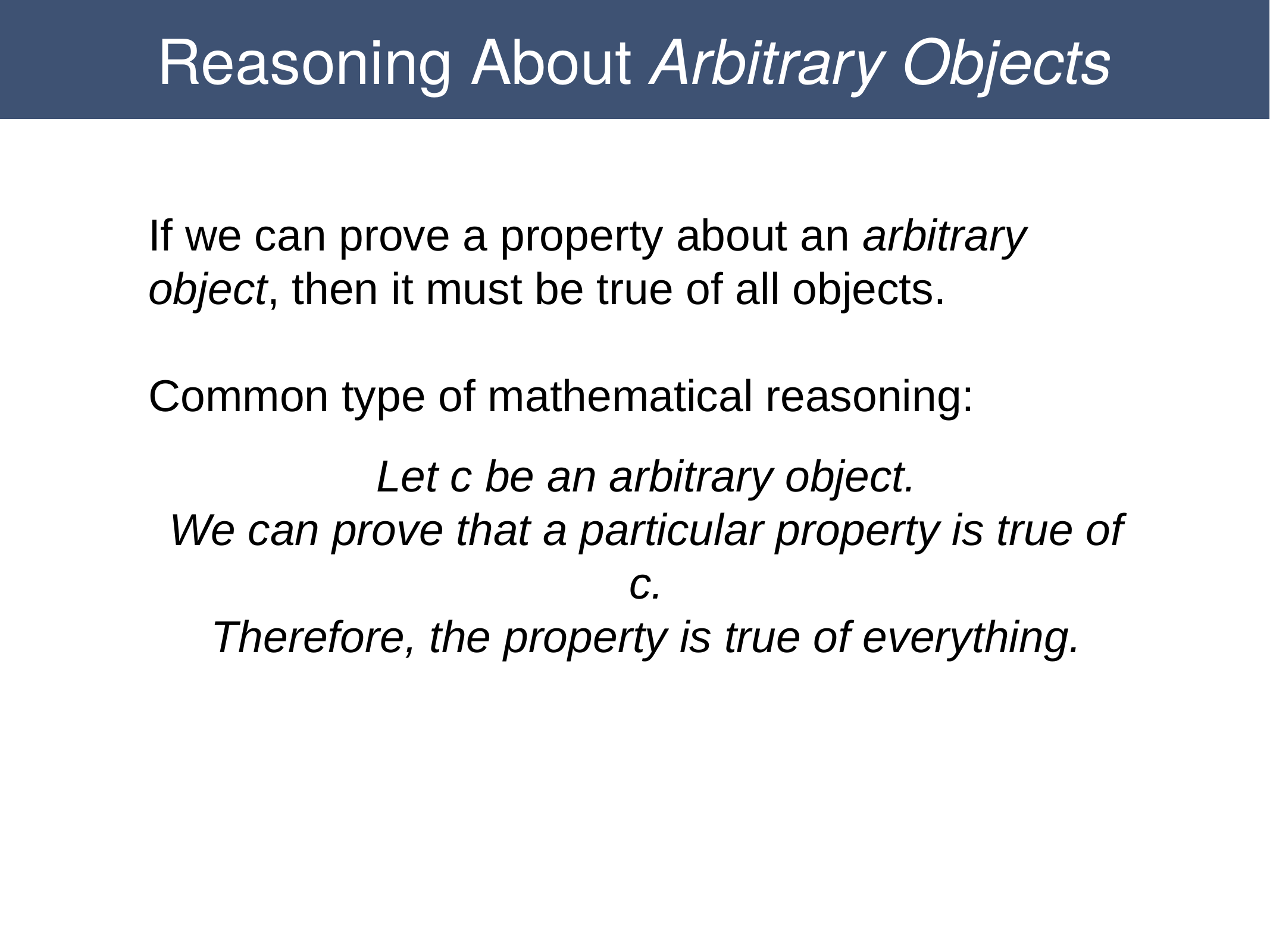

Reasoning About Arbitrary Objects
# Examples

If we can prove a property about an arbitrary object, then it must be true of all objects.

Common type of mathematical reasoning:

Let c be an arbitrary object.
We can prove that a particular property is true of c.
Therefore, the property is true of everything.